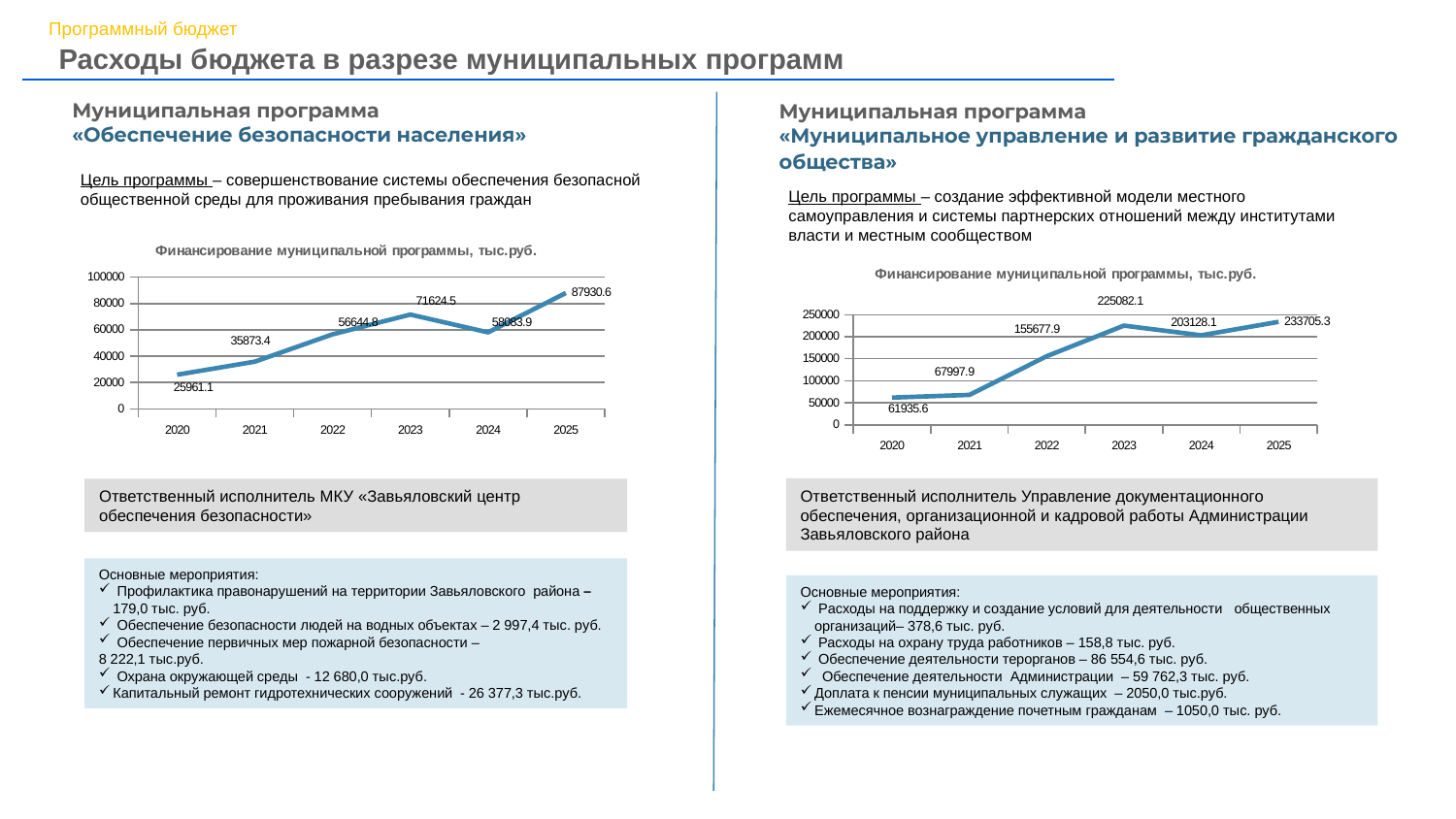

Программный бюджет
Расходы бюджета в разрезе муниципальных программ
Муниципальная программа
«Обеспечение безопасности населения»
Муниципальная программа
«Муниципальное управление и развитие гражданского общества»
Цель программы – совершенствование системы обеспечения безопасной общественной среды для проживания пребывания граждан
Цель программы – создание эффективной модели местного самоуправления и системы партнерских отношений между институтами власти и местным сообществом

### Chart: Финансирование муниципальной программы, тыс.руб.

| Category | Финансирование муниципальной программы, млн.руб. |
|---|---|
| 2020 | 25961.1 |
| 2021 | 35873.4 |
| 2022 | 56644.8 |
| 2023 | 71624.5 |
| 2024 | 58083.9 |
| 2025 | 87930.6 |

### Chart: Финансирование муниципальной программы, тыс.руб.

| Category | Финансирование муниципальной программы, млн.руб. |
|---|---|
| 2020 | 61935.6 |
| 2021 | 67997.9 |
| 2022 | 155677.9 |
| 2023 | 225082.1 |
| 2024 | 203128.1 |
| 2025 | 233705.3 |
Ответственный исполнитель МКУ «Завьяловский центр обеспечения безопасности»
Ответственный исполнитель Управление документационного обеспечения, организационной и кадровой работы Администрации Завьяловского района
Основные мероприятия:
 Профилактика правонарушений на территории Завьяловского  района – 179,0 тыс. руб.
 Обеспечение безопасности людей на водных объектах – 2 997,4 тыс. руб.
 Обеспечение первичных мер пожарной безопасности –
8 222,1 тыс.руб.
 Охрана окружающей среды  - 12 680,0 тыс.руб.
Капитальный ремонт гидротехнических сооружений  - 26 377,3 тыс.руб.
Основные мероприятия:
 Расходы на поддержку и создание условий для деятельности   общественных организаций– 378,6 тыс. руб.
 Расходы на охрану труда работников – 158,8 тыс. руб.
 Обеспечение деятельности терорганов – 86 554,6 тыс. руб.
  Обеспечение деятельности  Администрации  – 59 762,3 тыс. руб.
Доплата к пенсии муниципальных служащих  – 2050,0 тыс.руб.
Ежемесячное вознаграждение почетным гражданам  – 1050,0 тыс. руб.